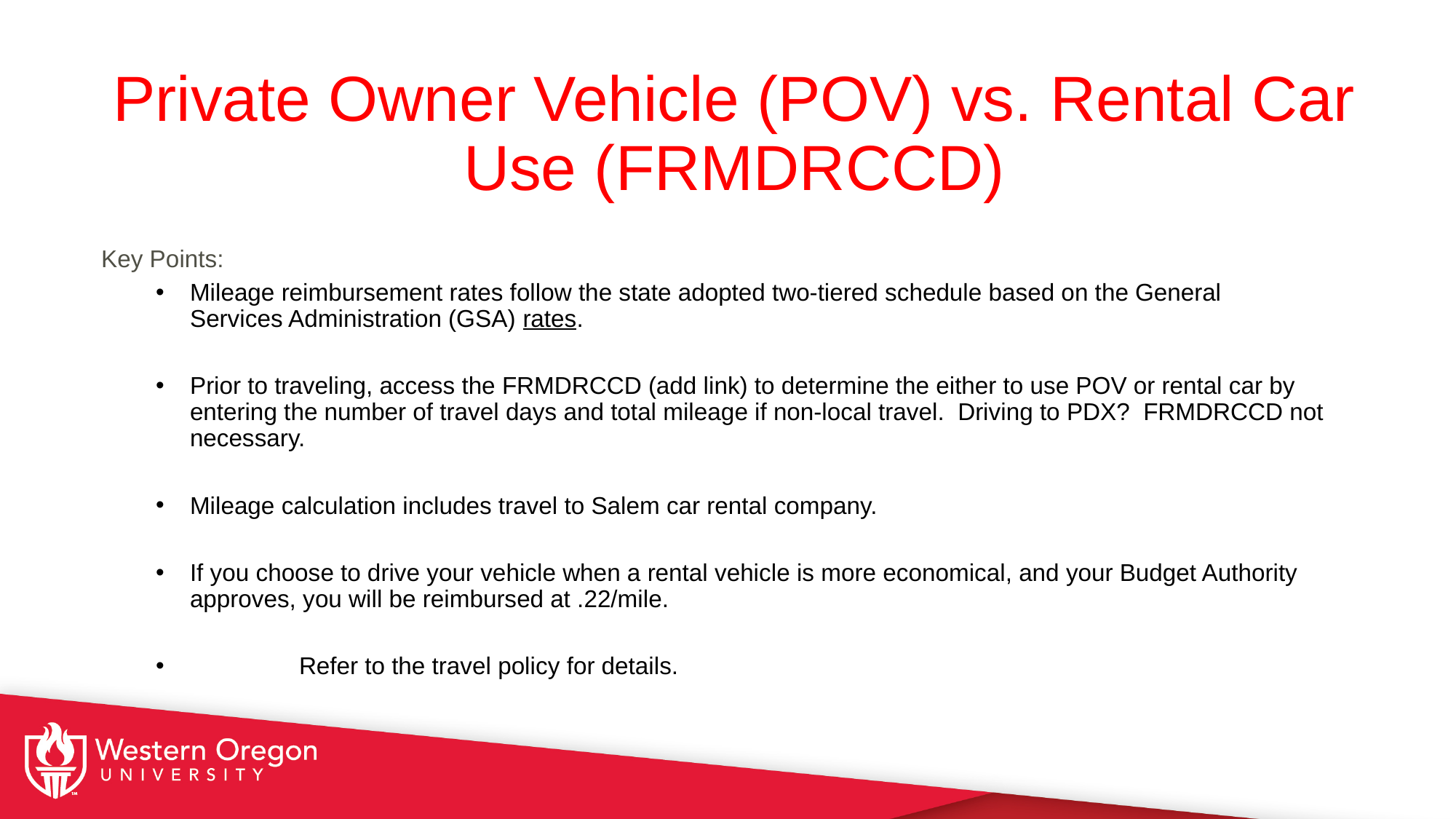

# Private Owner Vehicle (POV) vs. Rental Car Use (FRMDRCCD)
Key Points:
Mileage reimbursement rates follow the state adopted two-tiered schedule based on the General 	Services Administration (GSA) rates.

Prior to traveling, access the FRMDRCCD (add link) to determine the either to use POV or rental car by entering the number of travel days and total mileage if non-local travel.  Driving to PDX?  FRMDRCCD not necessary.

Mileage calculation includes travel to Salem car rental company.

If you choose to drive your vehicle when a rental vehicle is more economical, and your Budget Authority approves, you will be reimbursed at .22/mile.

	Refer to the travel policy for details.